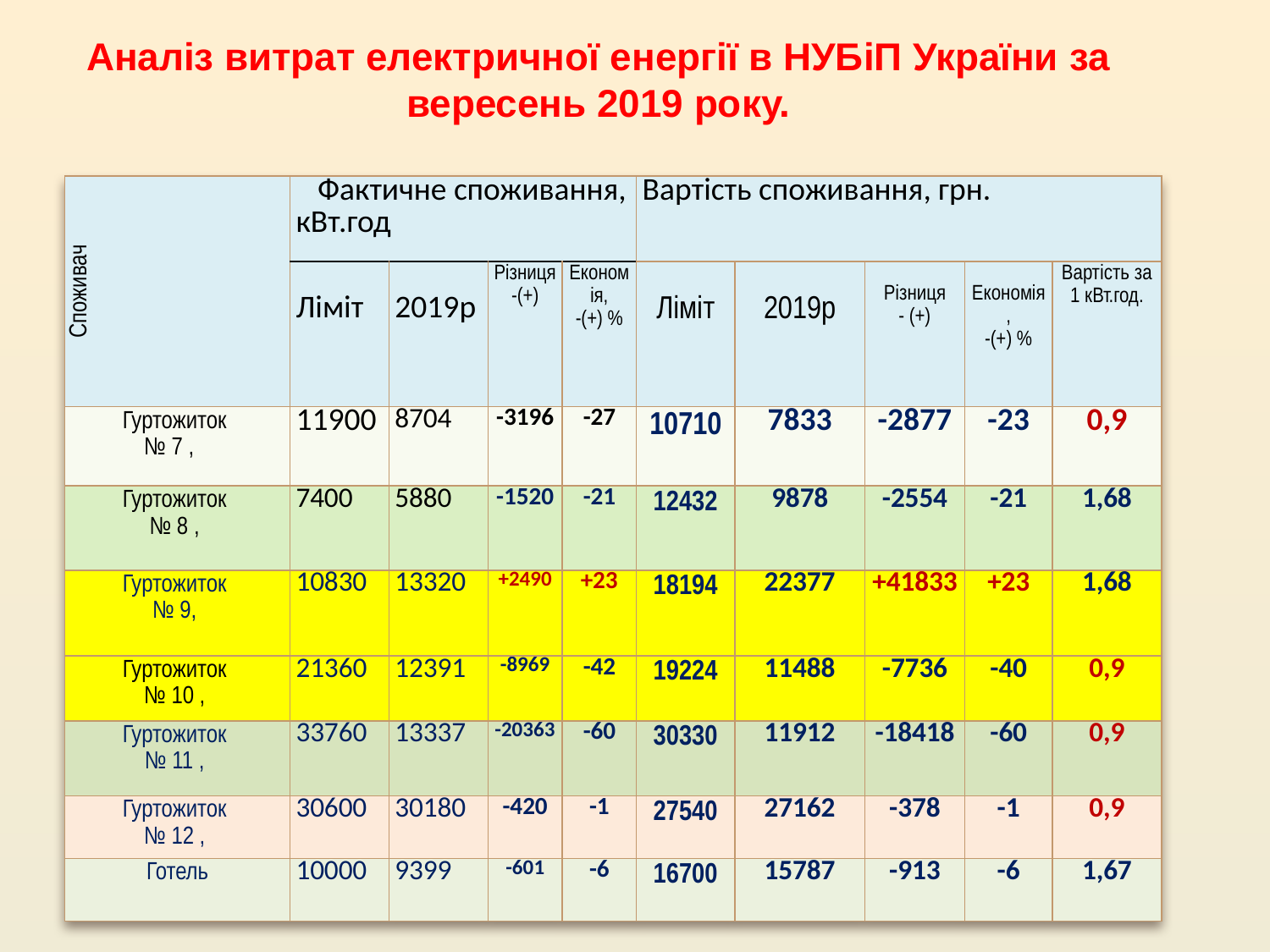

# Аналіз витрат електричної енергії в НУБіП України за  вересень 2019 року.
| Споживач | Фактичне споживання, кВт.год |  |  |  | Вартість споживання, грн. |  |  |  |  |
| --- | --- | --- | --- | --- | --- | --- | --- | --- | --- |
|  | Ліміт | 2019р | Різниця -(+) | Економія, -(+) % | Ліміт | 2019р | Різниця - (+) | Економія, -(+) % | Вартість за 1 кВт.год. |
| Гуртожиток № 7 , | 11900 | 8704 | -3196 | -27 | 10710 | 7833 | -2877 | -23 | 0,9 |
| Гуртожиток № 8 , | 7400 | 5880 | -1520 | -21 | 12432 | 9878 | -2554 | -21 | 1,68 |
| Гуртожиток № 9, | 10830 | 13320 | +2490 | +23 | 18194 | 22377 | +41833 | +23 | 1,68 |
| Гуртожиток № 10 , | 21360 | 12391 | -8969 | -42 | 19224 | 11488 | -7736 | -40 | 0,9 |
| Гуртожиток № 11 , | 33760 | 13337 | -20363 | -60 | 30330 | 11912 | -18418 | -60 | 0,9 |
| Гуртожиток № 12 , | 30600 | 30180 | -420 | -1 | 27540 | 27162 | -378 | -1 | 0,9 |
| Готель | 10000 | 9399 | -601 | -6 | 16700 | 15787 | -913 | -6 | 1,67 |